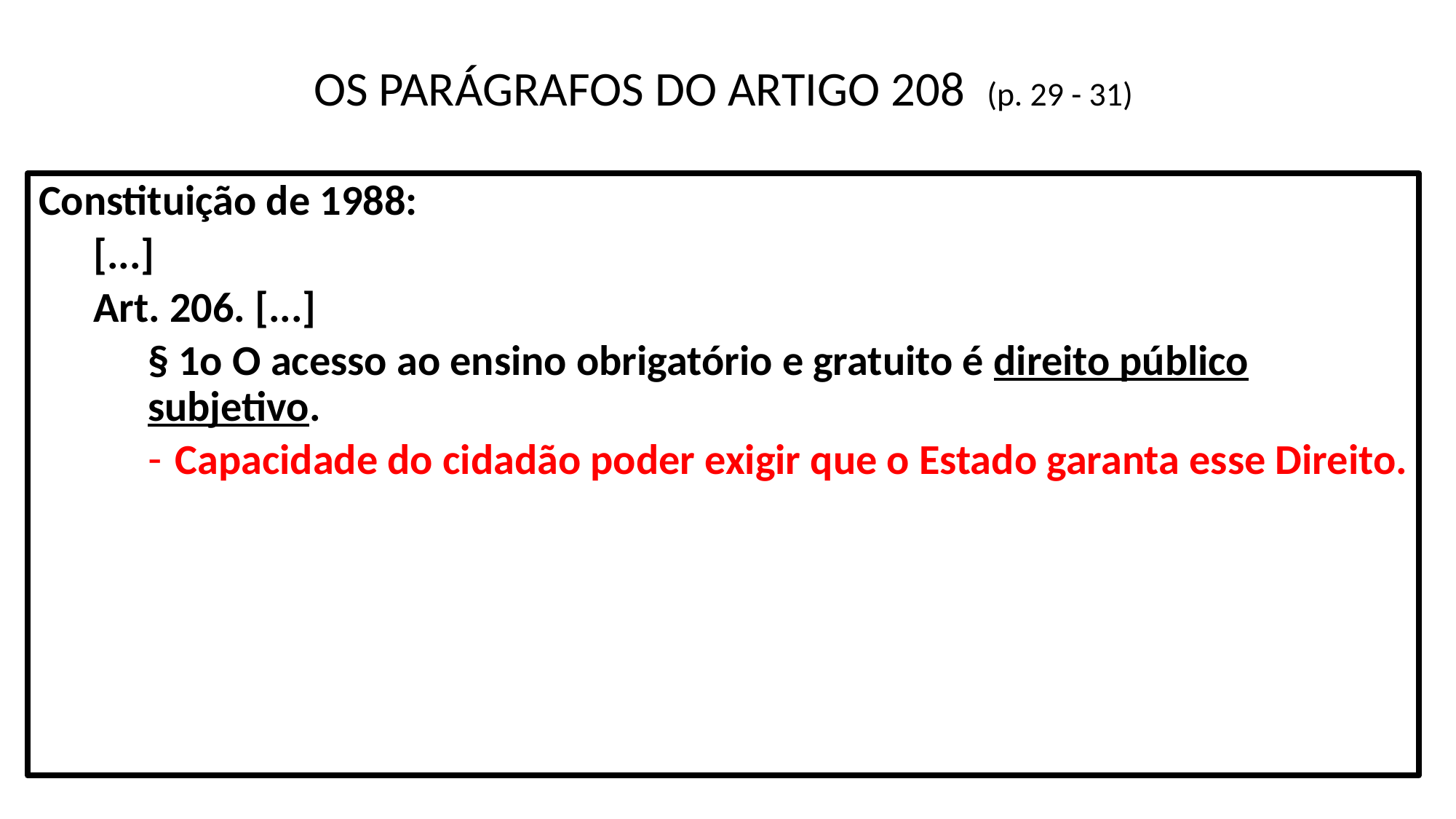

# OS PARÁGRAFOS DO ARTIGO 208  (p. 29 - 31)
Constituição de 1988:
[...]
Art. 206. [...]
§ 1o O acesso ao ensino obrigatório e gratuito é direito público subjetivo.
Capacidade do cidadão poder exigir que o Estado garanta esse Direito.